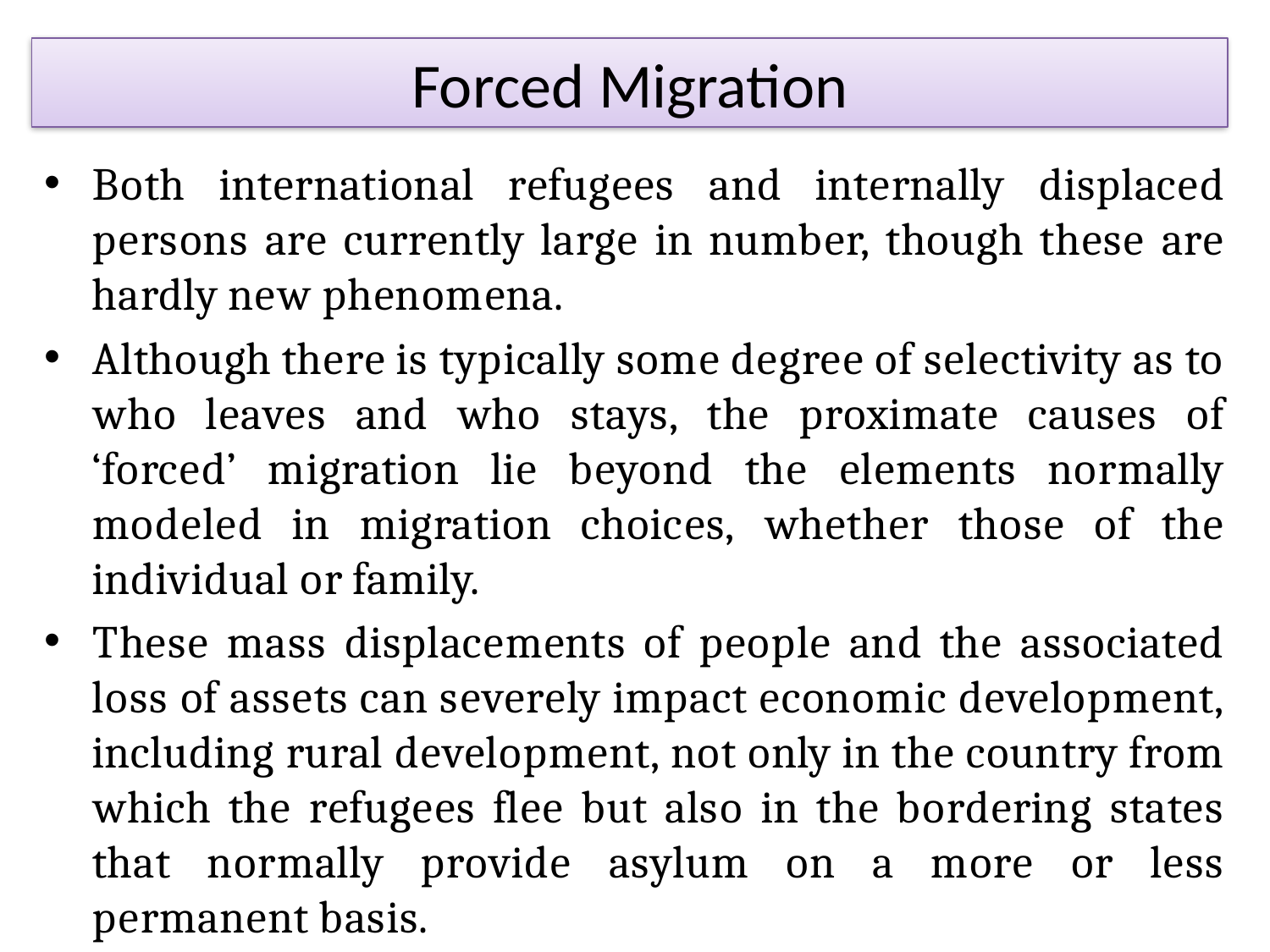

# Forced Migration
Both international refugees and internally displaced persons are currently large in number, though these are hardly new phenomena.
Although there is typically some degree of selectivity as to who leaves and who stays, the proximate causes of ‘forced’ migration lie beyond the elements normally modeled in migration choices, whether those of the individual or family.
These mass displacements of people and the associated loss of assets can severely impact economic development, including rural development, not only in the country from which the refugees flee but also in the bordering states that normally provide asylum on a more or less permanent basis.